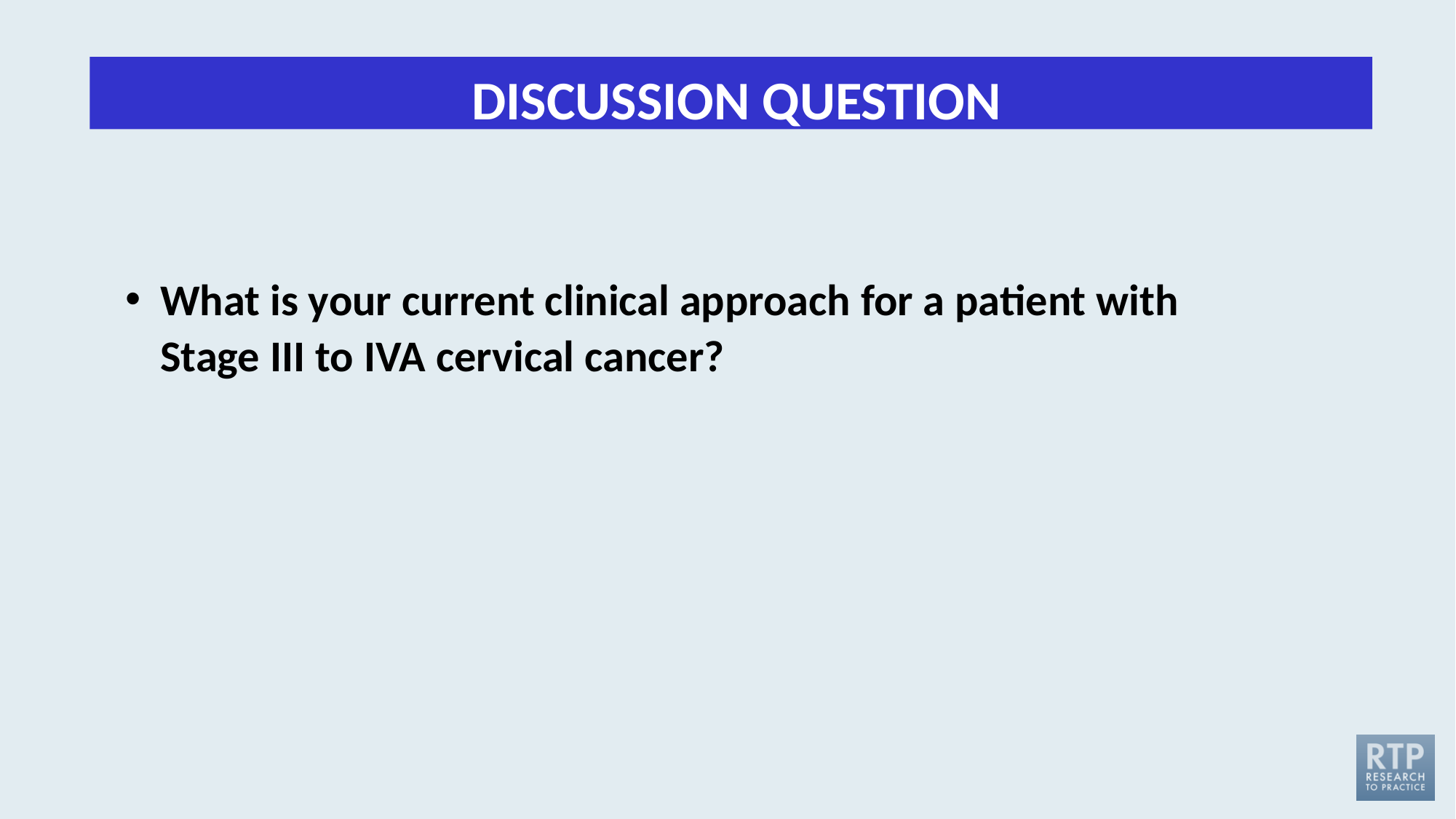

DISCUSSION QUESTION

What is your current clinical approach for a patient with Stage III to IVA cervical cancer?